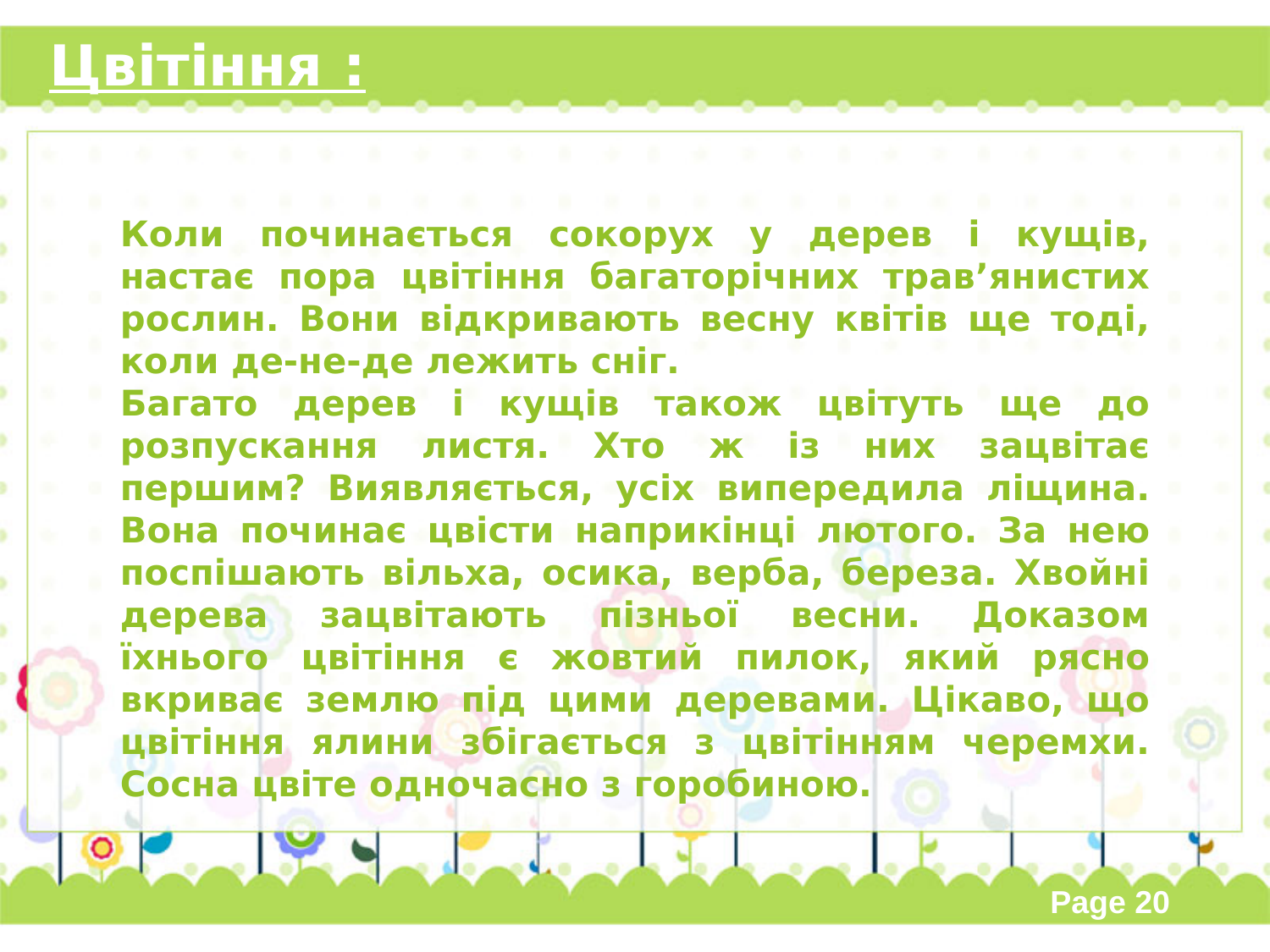

Цвітіння :
Коли починається сокорух у дерев і кущів, настає пора цвітіння багаторічних трав’янистих рослин. Вони відкривають весну квітів ще тоді, коли де-не-де лежить сніг.
Багато дерев і кущів також цвітуть ще до розпускання листя. Хто ж із них зацвітає першим? Виявляється, усіх випередила ліщина. Вона починає цвісти наприкінці лютого. За нею поспішають вільха, осика, верба, береза. Хвойні дерева зацвітають пізньої весни. Доказом їхнього цвітіння є жовтий пилок, який рясно вкриває землю під цими деревами. Цікаво, що цвітіння ялини збігається з цвітінням черемхи. Сосна цвіте одночасно з горобиною.